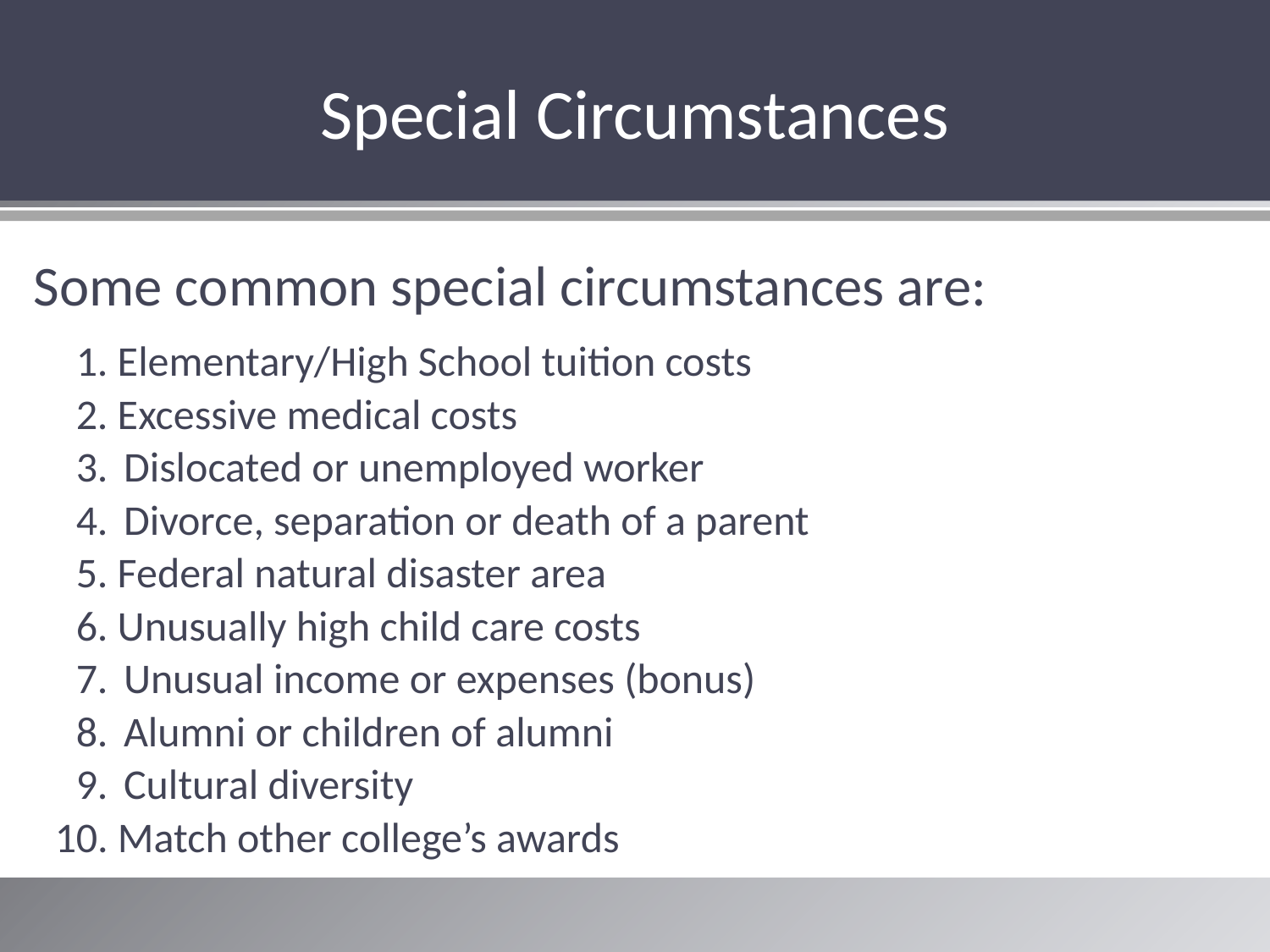

Special Circumstances
Some common special circumstances are:
# Understanding Financial Aid
1. Elementary/High School tuition costs
2. Excessive medical costs
3.	Dislocated or unemployed worker

4.	Divorce, separation or death of a parent
5. Federal natural disaster area
6. Unusually high child care costs
7.	Unusual income or expenses (bonus)
8.	Alumni or children of alumni
9.	Cultural diversity
10. Match other college’s awards